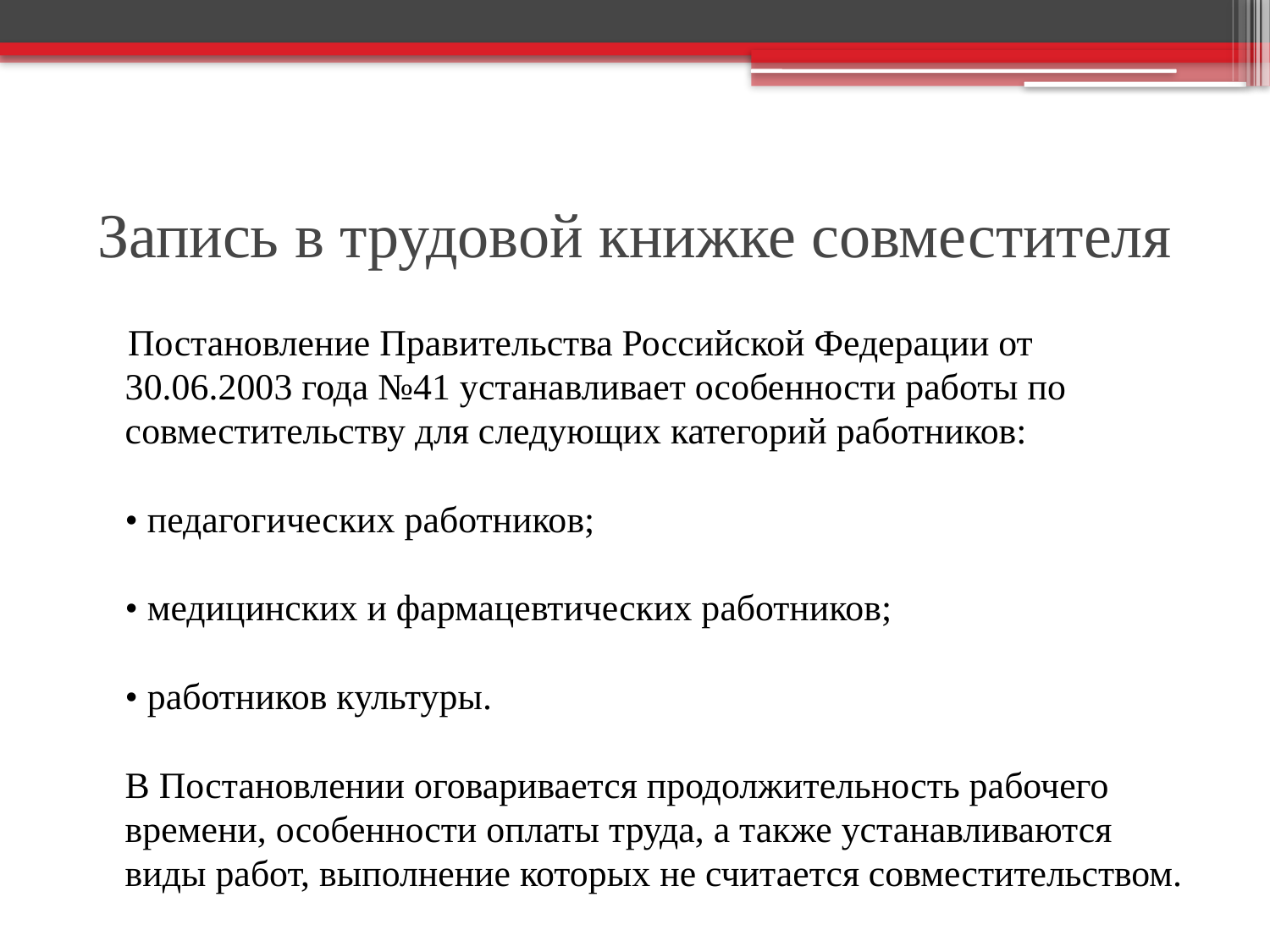

# Запись в трудовой книжке совместителя
    Постановление Правительства Российской Федерации от 30.06.2003 года №41 устанавливает особенности работы по совместительству для следующих категорий работников:
• педагогических работников;
• медицинских и фармацевтических работников;
• работников культуры.
В Постановлении оговаривается продолжительность рабочего времени, особенности оплаты труда, а также устанавливаются виды работ, выполнение которых не считается совместительством.